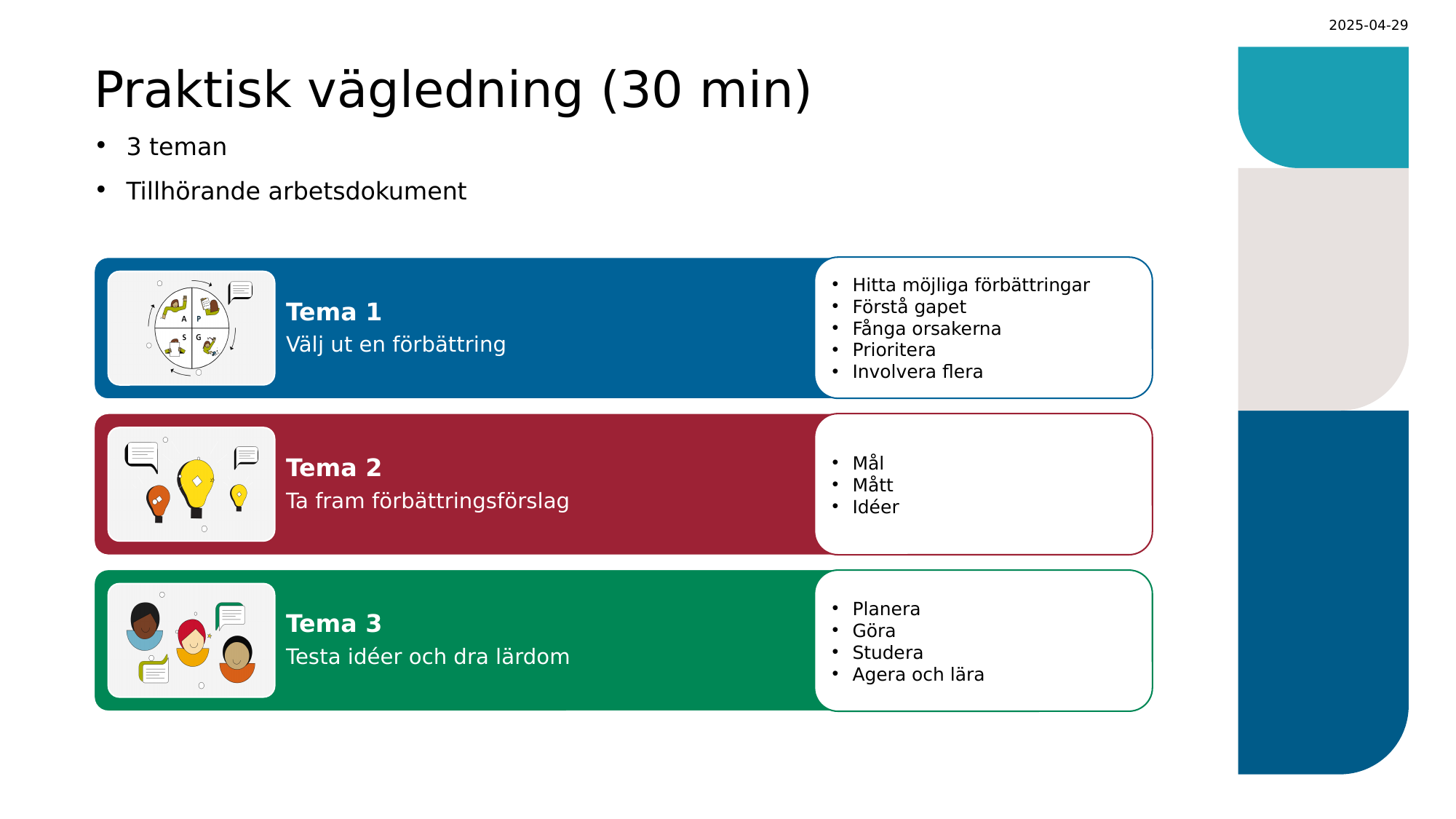

2025-04-29
Praktisk vägledning (30 min)
3 teman
Tillhörande arbetsdokument

Hitta möjliga förbättringar
Förstå gapet
Fånga orsakerna
Prioritera
Involvera flera
Tema 1
Välj ut en förbättring
Tema 2
Ta fram förbättringsförslag
Tema 3
Testa idéer och dra lärdom
Mål
Mått
Idéer
Planera
Göra
Studera
Agera och lära